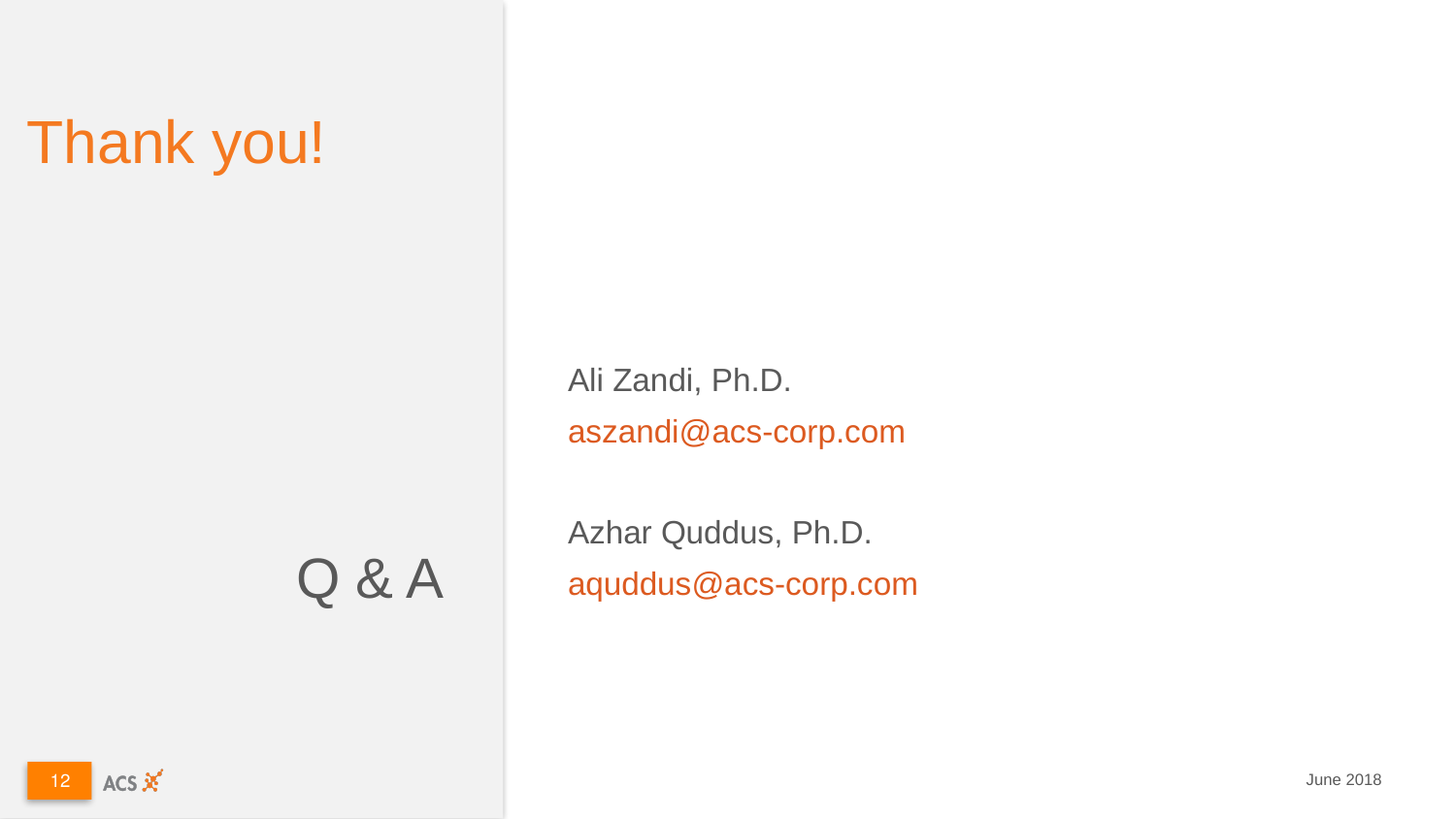

Thank you!
Ali Zandi, Ph.D.
aszandi@acs-corp.com

Azhar Quddus, Ph.D.
aquddus@acs-corp.com

Q & A
12